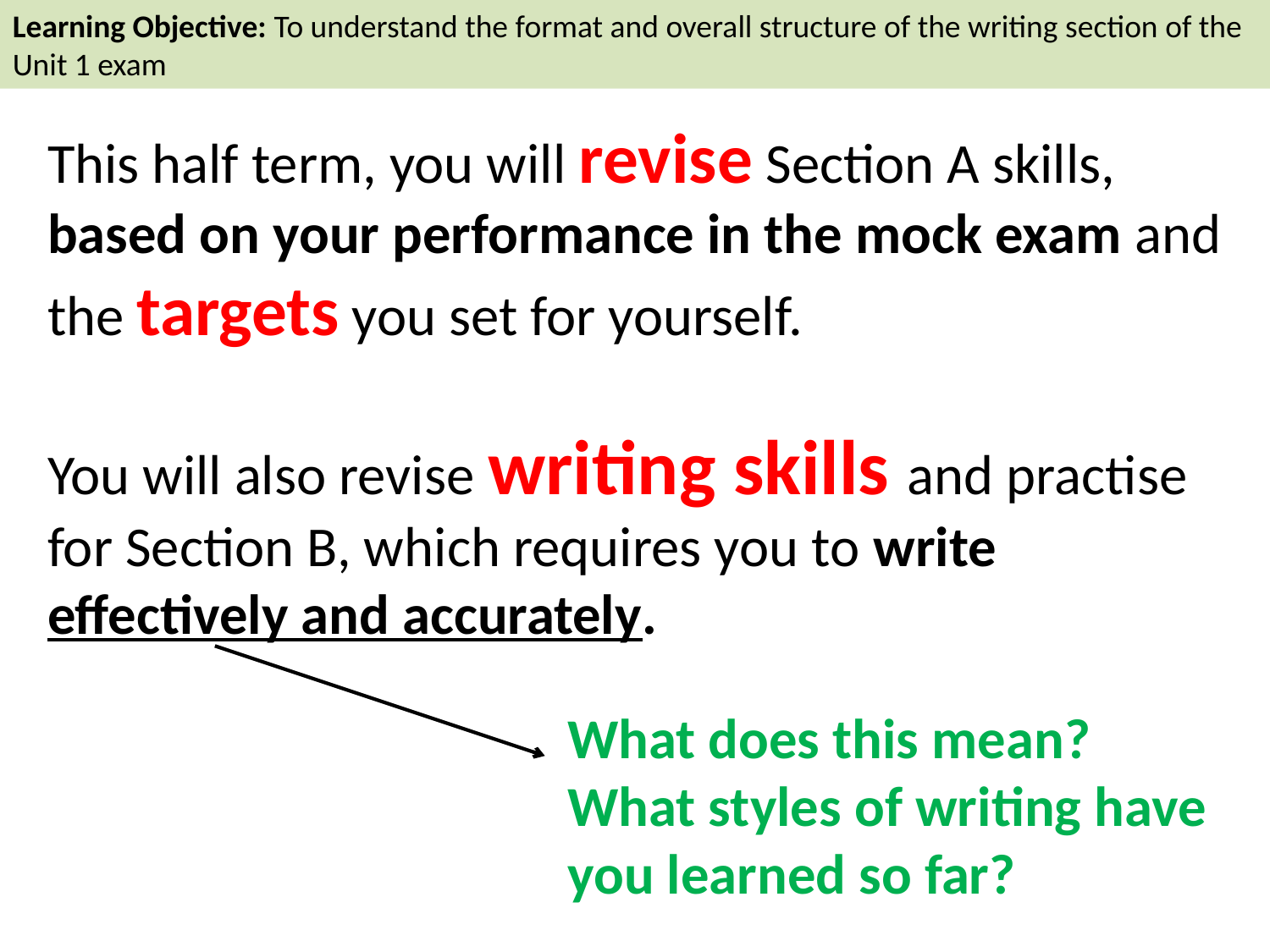

Learning Objective: To understand the format and overall structure of the writing section of the Unit 1 exam
This half term, you will revise Section A skills, based on your performance in the mock exam and the targets you set for yourself.

You will also revise writing skills and practise for Section B, which requires you to write effectively and accurately.
What does this mean?
What styles of writing have you learned so far?